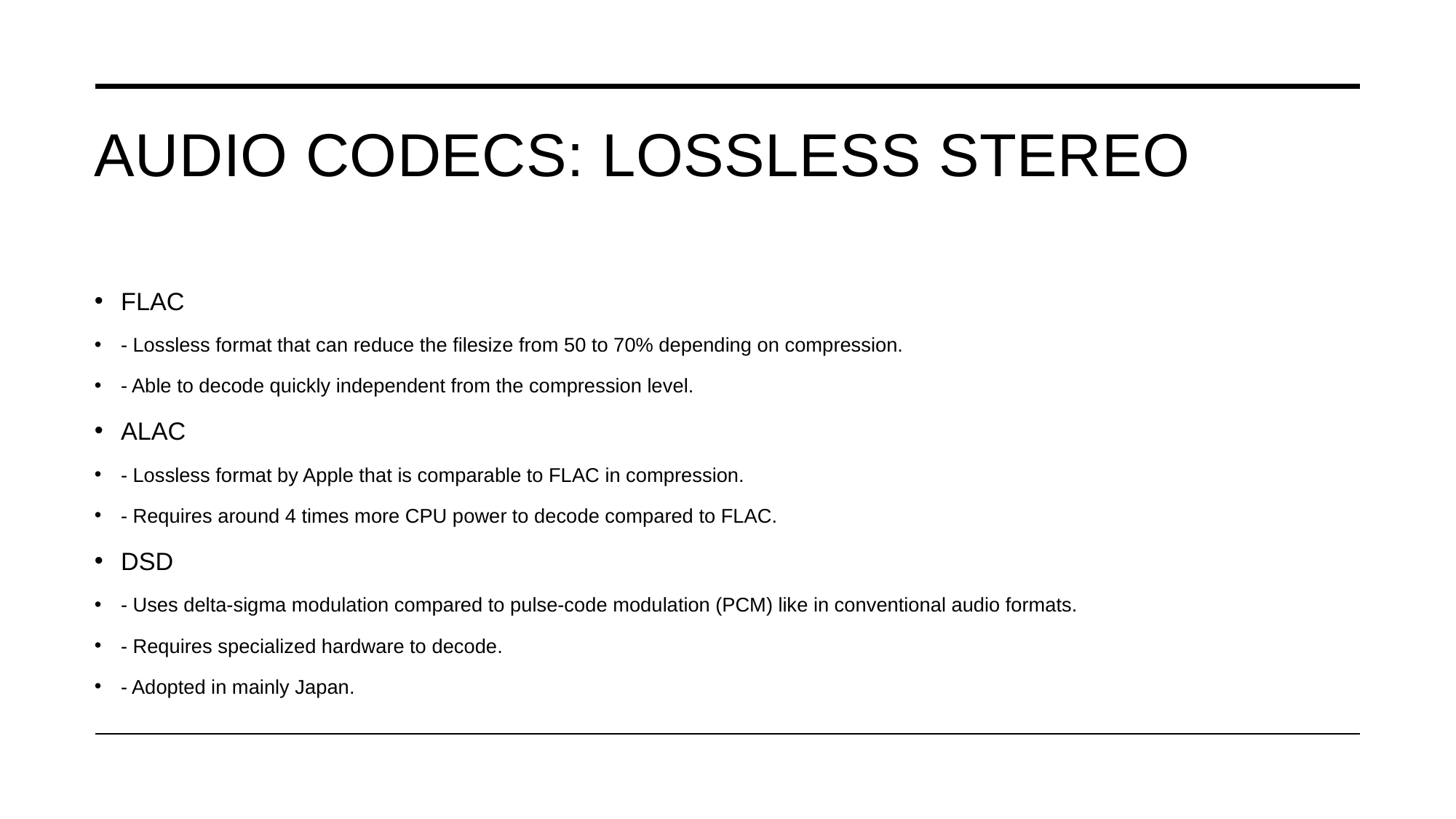

# Audio CODECS: Lossless STEREO
FLAC
- Lossless format that can reduce the filesize from 50 to 70% depending on compression.
- Able to decode quickly independent from the compression level.
ALAC
- Lossless format by Apple that is comparable to FLAC in compression.
- Requires around 4 times more CPU power to decode compared to FLAC.
DSD
- Uses delta-sigma modulation compared to pulse-code modulation (PCM) like in conventional audio formats.
- Requires specialized hardware to decode.
- Adopted in mainly Japan.